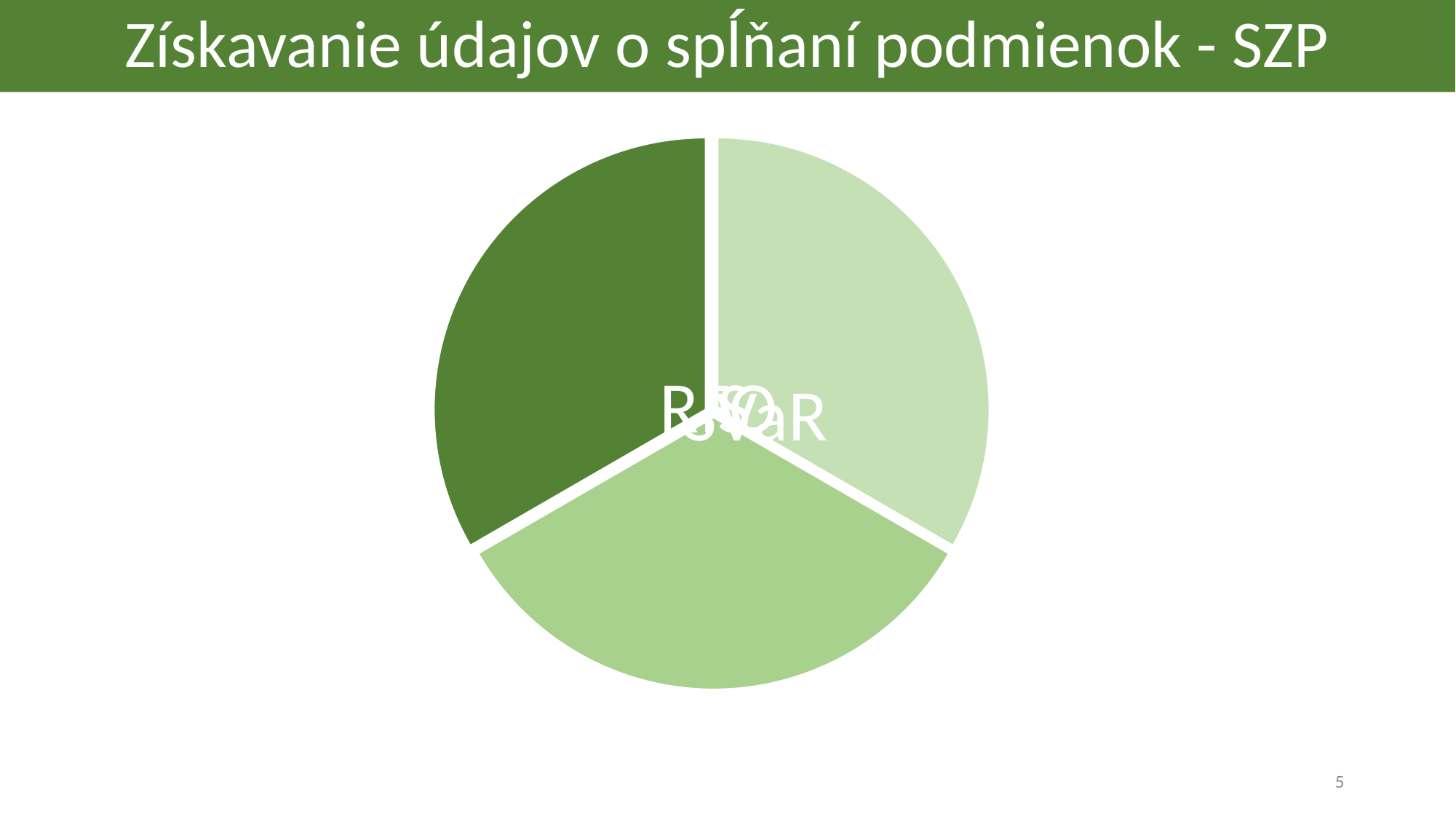

Získavanie údajov o spĺňaní podmienok - SZP
RFO
ÚPSVaR
RIS
5